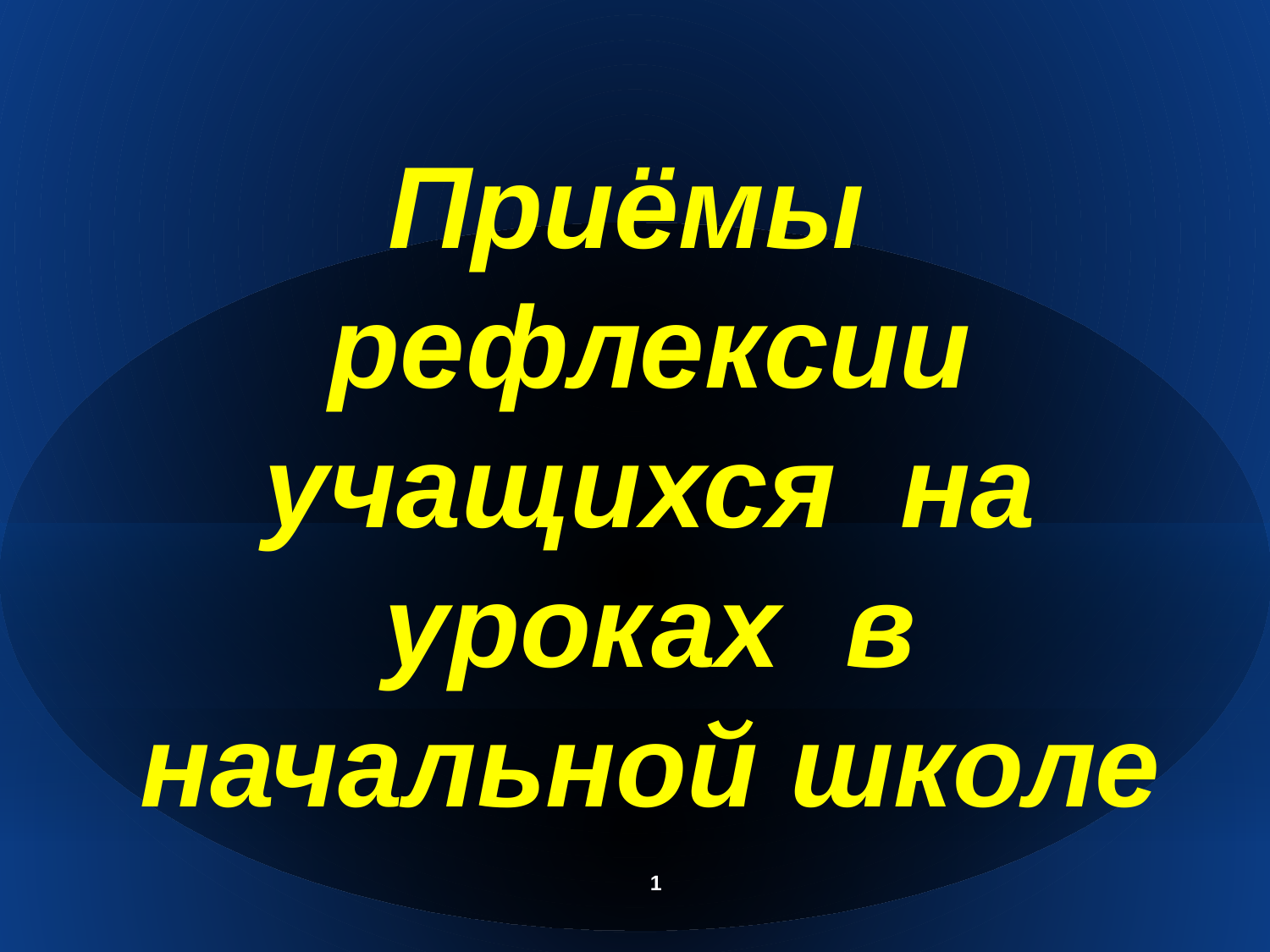

Приёмы рефлексии учащихся  на уроках  в начальной школе
1